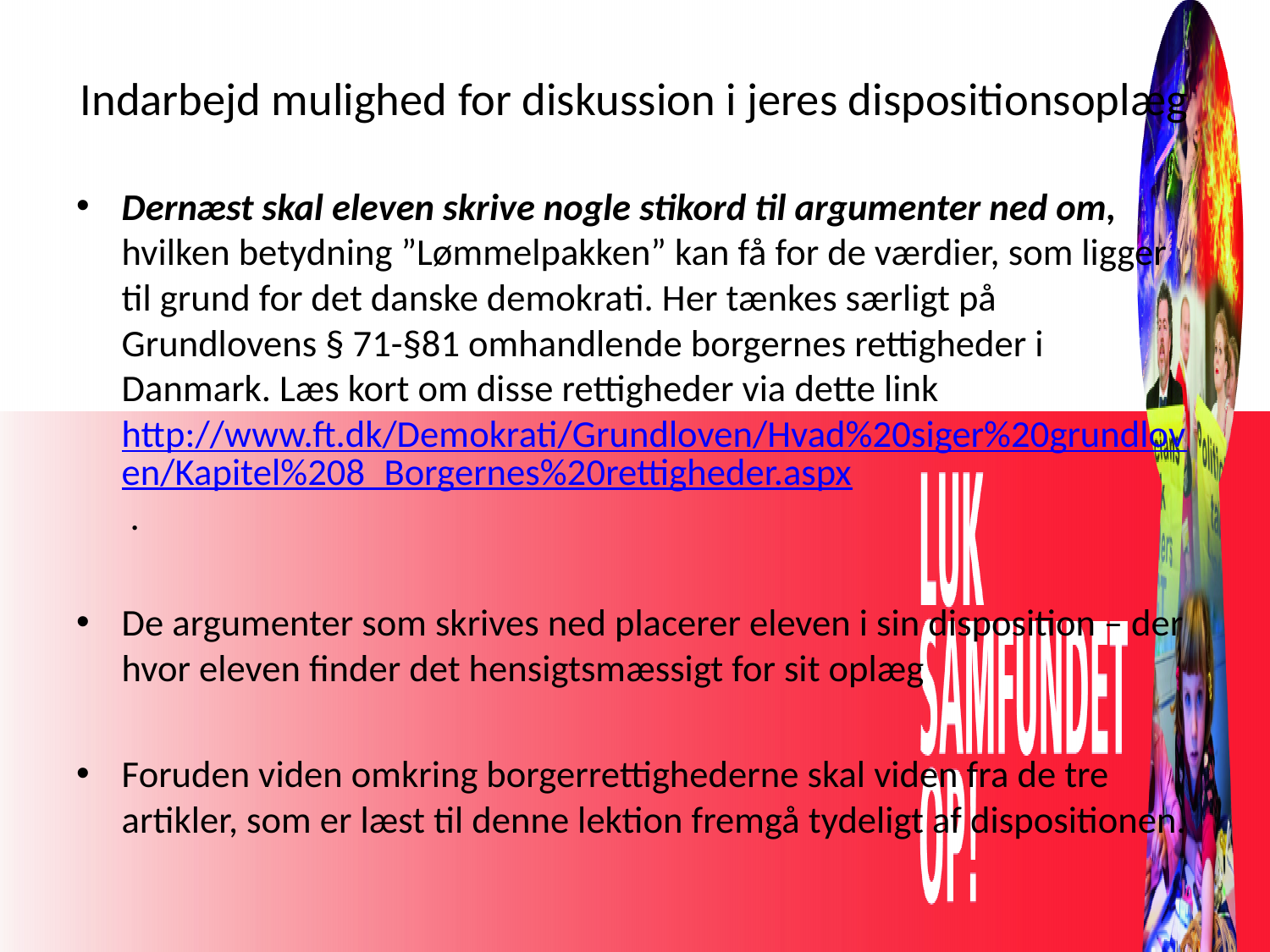

# Indarbejd mulighed for diskussion i jeres dispositionsoplæg
Dernæst skal eleven skrive nogle stikord til argumenter ned om, hvilken betydning ”Lømmelpakken” kan få for de værdier, som ligger til grund for det danske demokrati. Her tænkes særligt på Grundlovens § 71-§81 omhandlende borgernes rettigheder i Danmark. Læs kort om disse rettigheder via dette link http://www.ft.dk/Demokrati/Grundloven/Hvad%20siger%20grundloven/Kapitel%208_Borgernes%20rettigheder.aspx .

De argumenter som skrives ned placerer eleven i sin disposition – der hvor eleven finder det hensigtsmæssigt for sit oplæg

Foruden viden omkring borgerrettighederne skal viden fra de tre artikler, som er læst til denne lektion fremgå tydeligt af dispositionen.